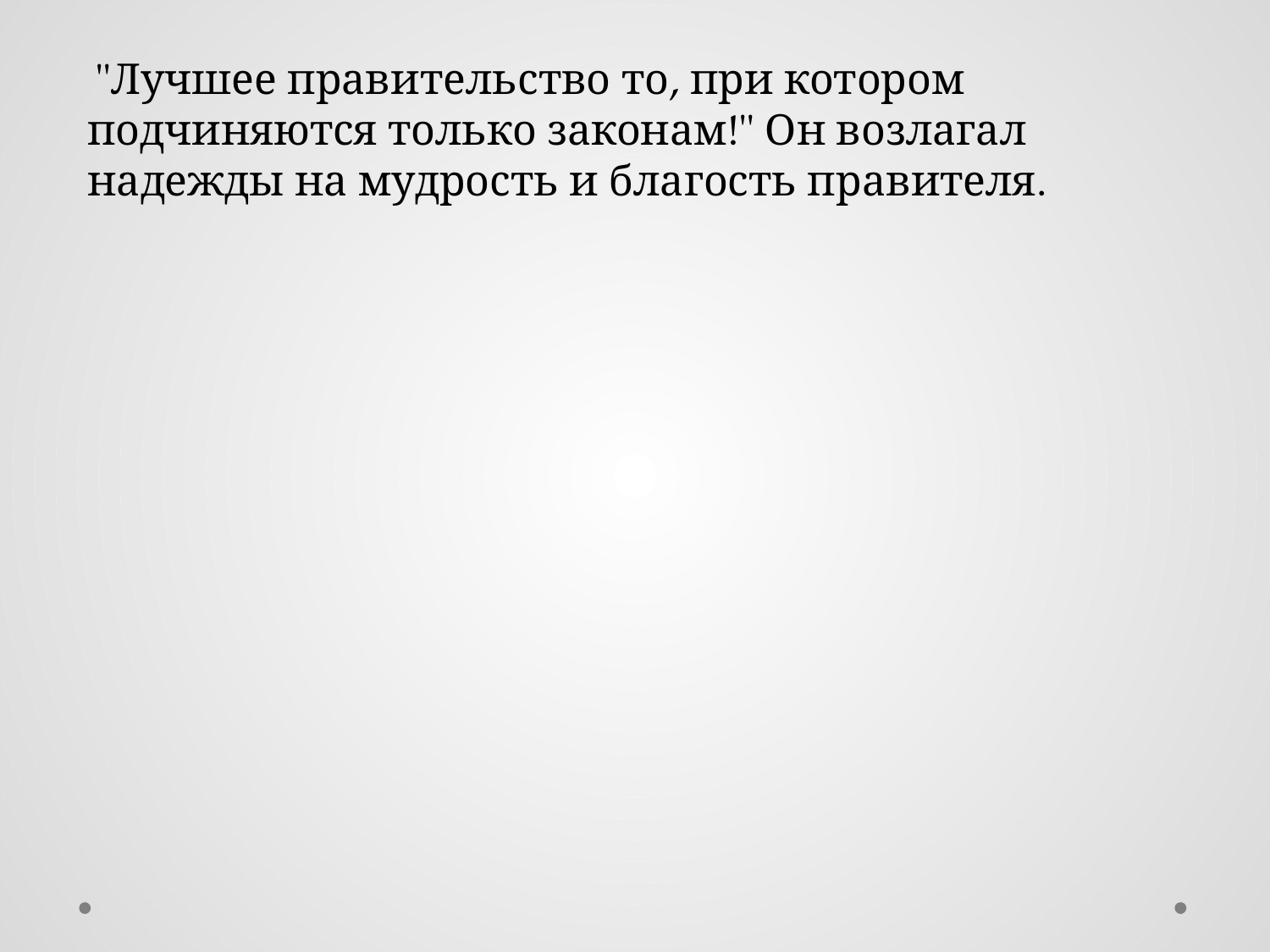

"Лучшее правительство то, при котором подчиняются только законам!" Он возлагал надежды на мудрость и благость правителя.